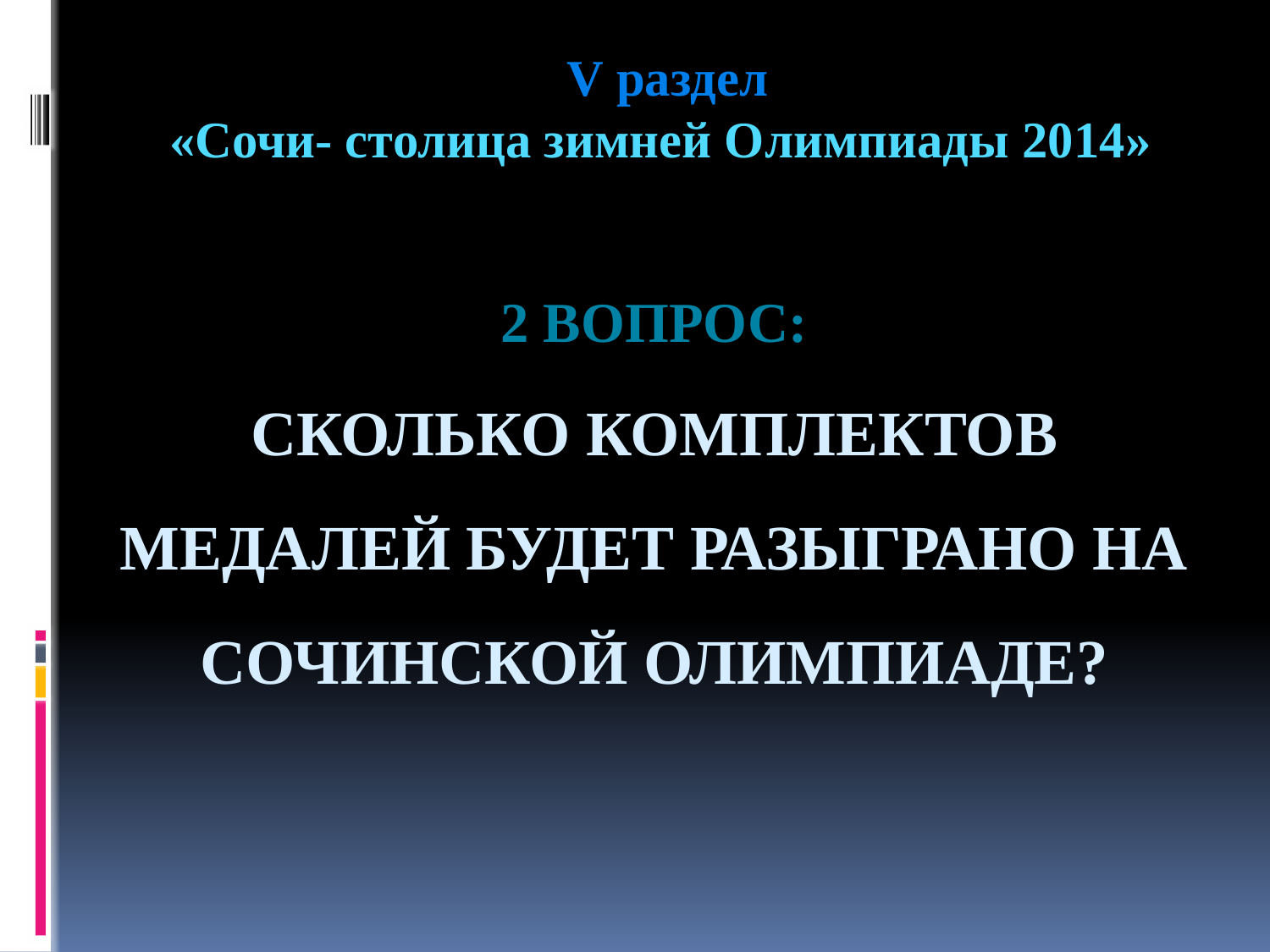

V раздел
«Сочи- столица зимней Олимпиады 2014»
# 2 Вопрос: Сколько комплектов медалей будет разыграно на Сочинской Олимпиаде?